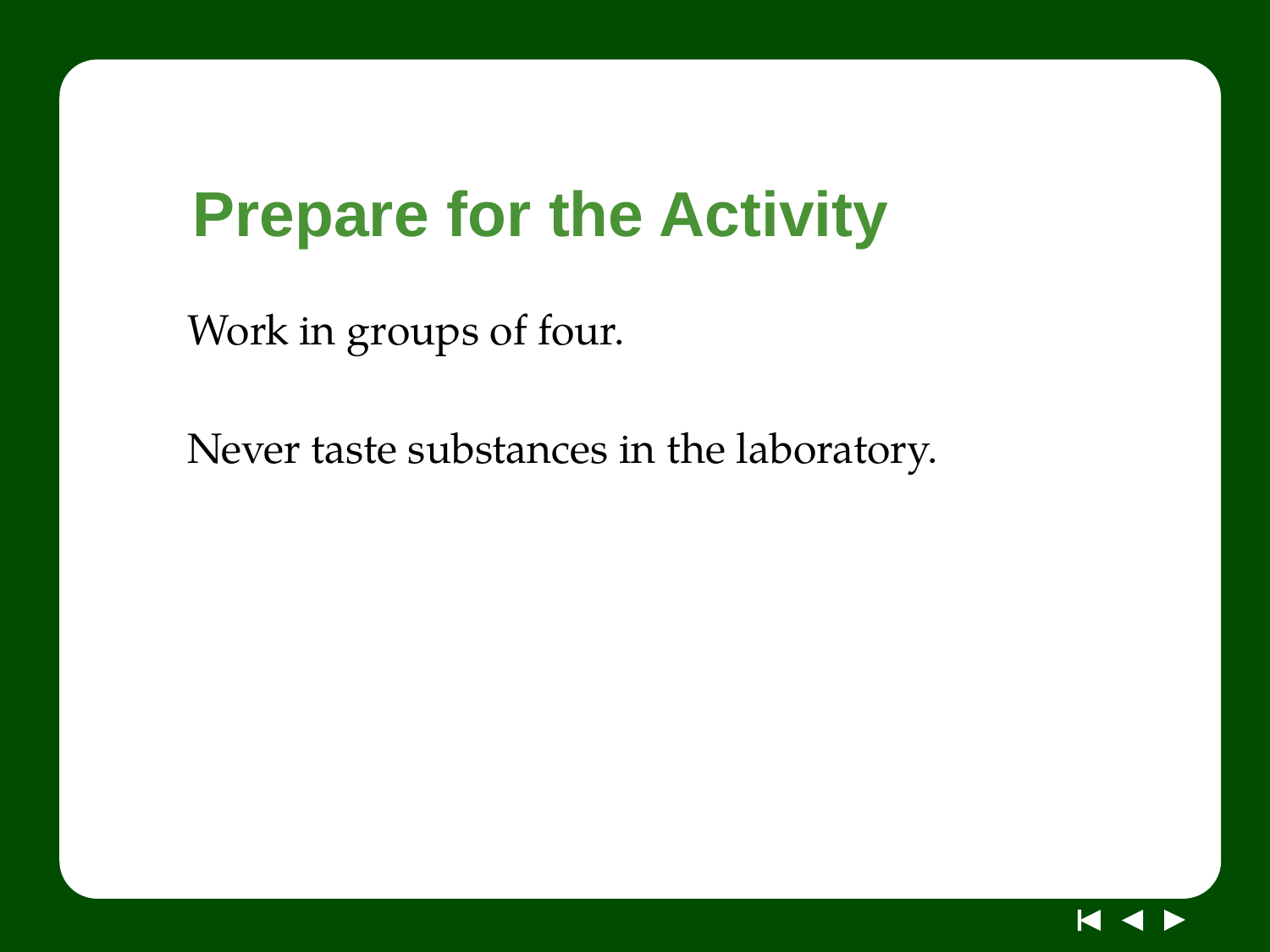

# Prepare for the Activity
Work in groups of four.

Never taste substances in the laboratory.